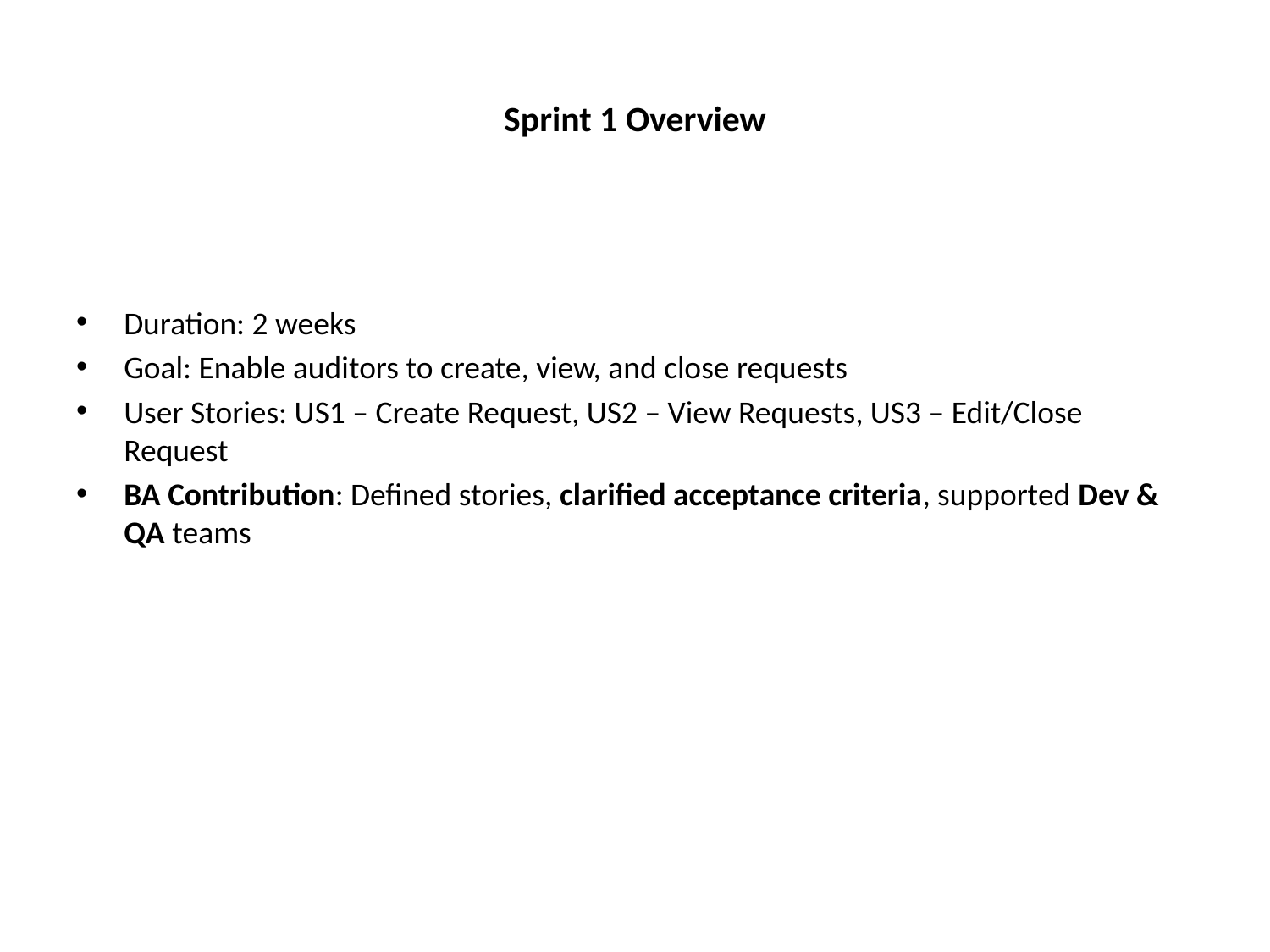

# Sprint 1 Overview

Duration: 2 weeks
Goal: Enable auditors to create, view, and close requests
User Stories: US1 – Create Request, US2 – View Requests, US3 – Edit/Close Request
BA Contribution: Defined stories, clarified acceptance criteria, supported Dev & QA teams